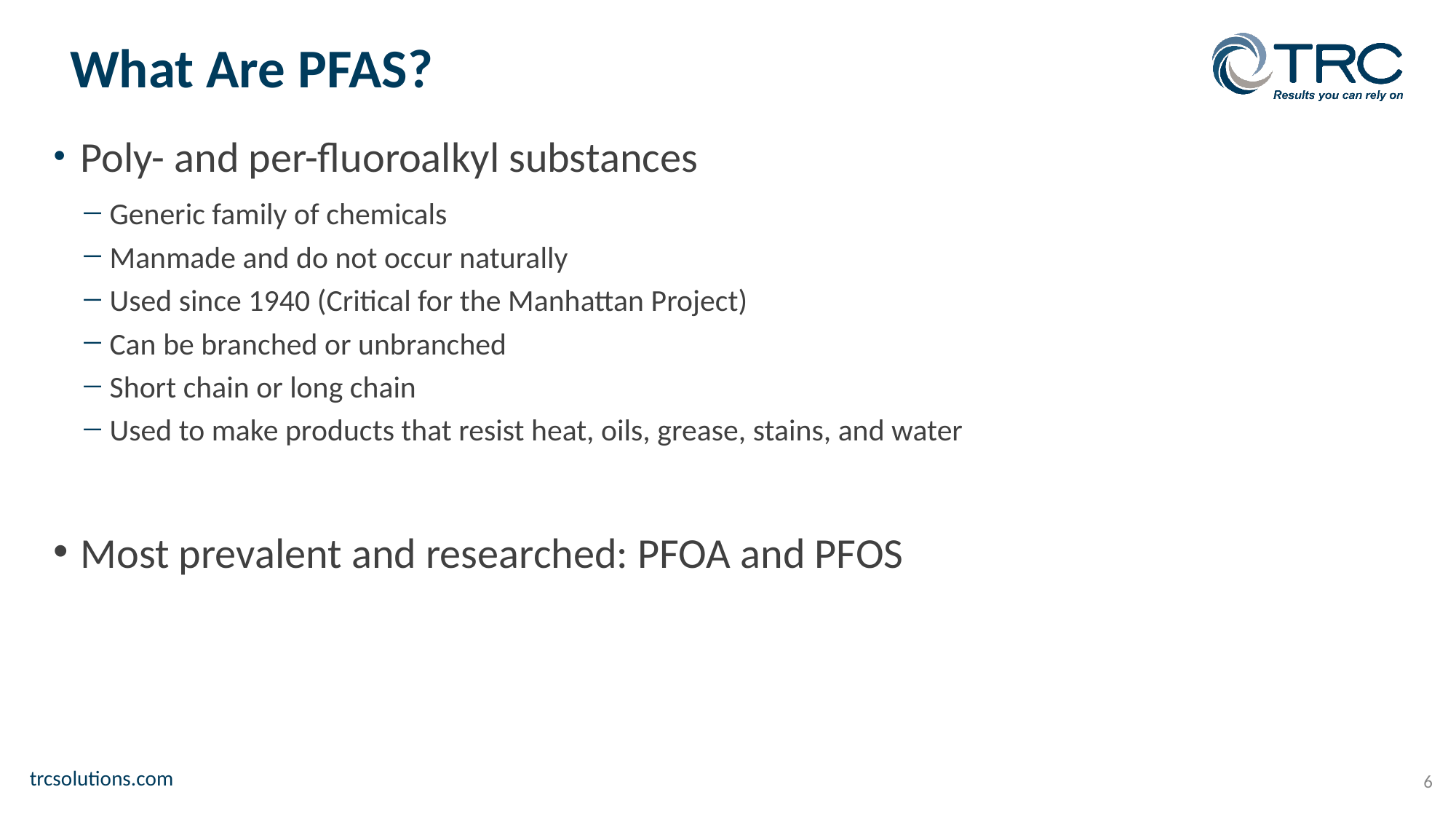

# What Are PFAS?
Poly- and per-fluoroalkyl substances
Generic family of chemicals
Manmade and do not occur naturally
Used since 1940 (Critical for the Manhattan Project)
Can be branched or unbranched
Short chain or long chain
Used to make products that resist heat, oils, grease, stains, and water

Most prevalent and researched: PFOA and PFOS
6